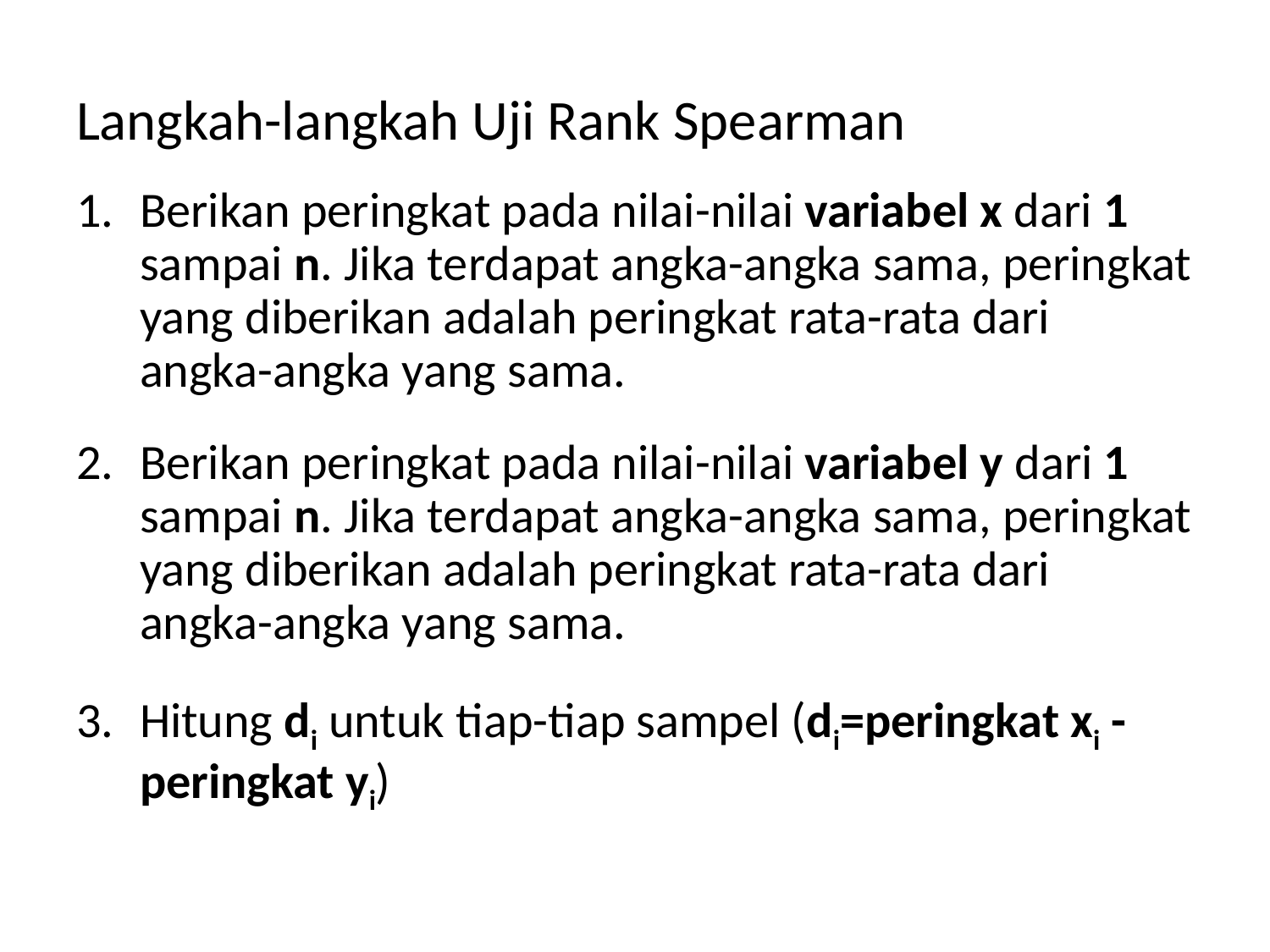

# Langkah-langkah Uji Rank Spearman
Berikan peringkat pada nilai-nilai variabel x dari 1 sampai n. Jika terdapat angka-angka sama, peringkat yang diberikan adalah peringkat rata-rata dari angka-angka yang sama.
Berikan peringkat pada nilai-nilai variabel y dari 1 sampai n. Jika terdapat angka-angka sama, peringkat yang diberikan adalah peringkat rata-rata dari angka-angka yang sama.
Hitung di untuk tiap-tiap sampel (di=peringkat xi - peringkat yi)